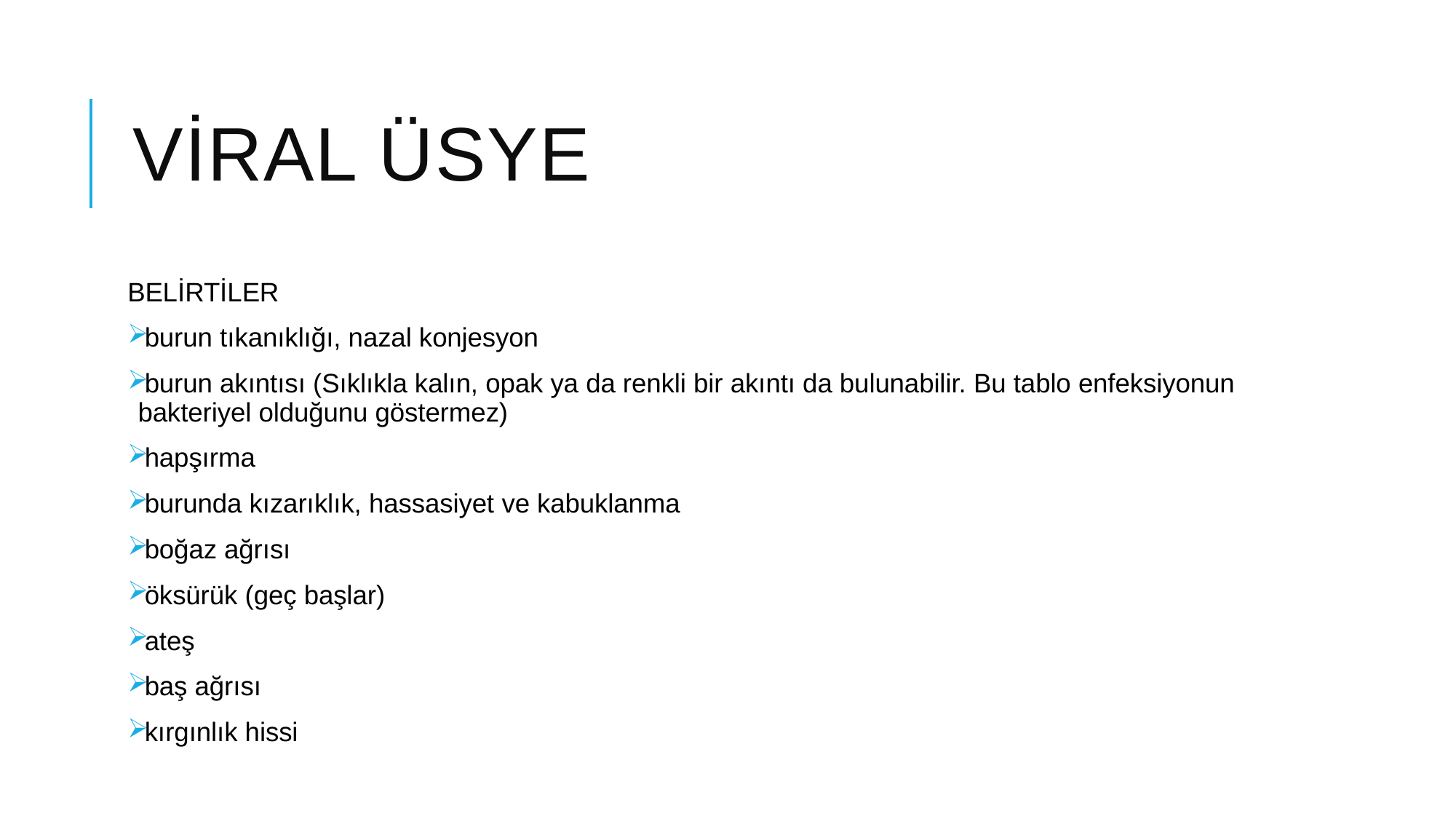

# VİRAL ÜSYE
BELİRTİLER
burun tıkanıklığı, nazal konjesyon
burun akıntısı (Sıklıkla kalın, opak ya da renkli bir akıntı da bulunabilir. Bu tablo enfeksiyonun bakteriyel olduğunu göstermez)
hapşırma
burunda kızarıklık, hassasiyet ve kabuklanma
boğaz ağrısı
öksürük (geç başlar)
ateş
baş ağrısı
kırgınlık hissi